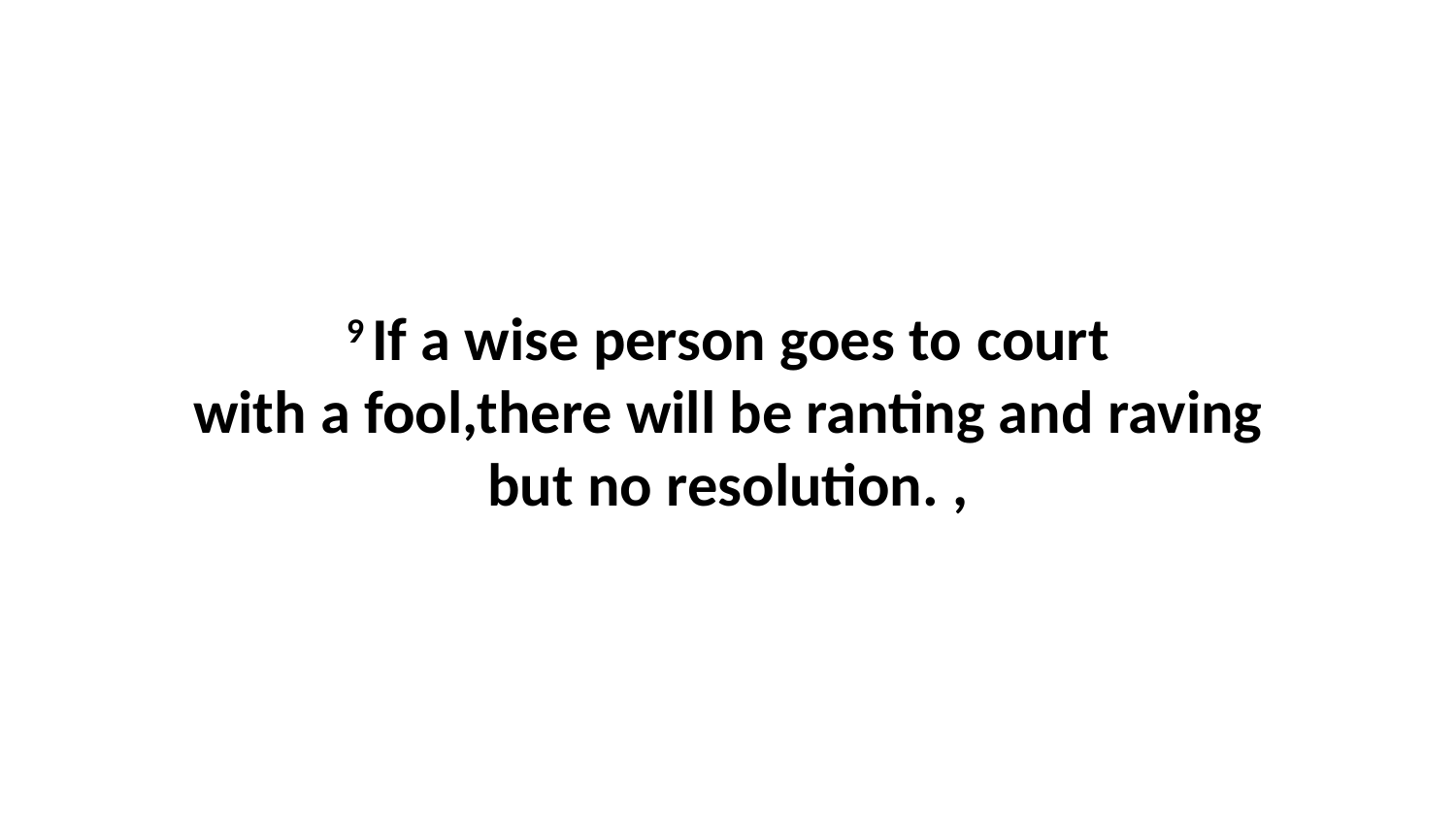

9 If a wise person goes to court with a fool,there will be ranting and raving but no resolution. ,